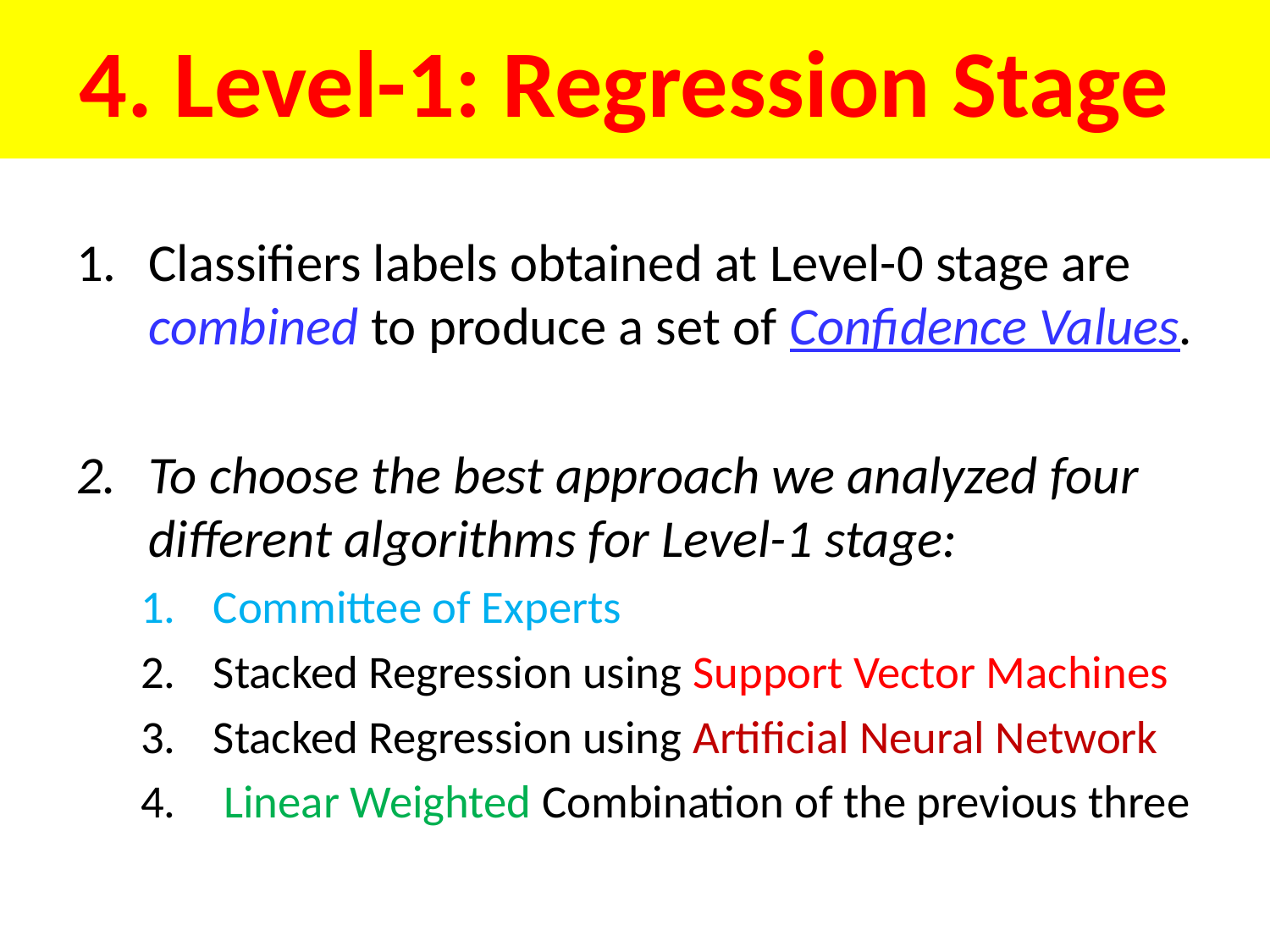

# 4. Level-1: Regression Stage
Classifiers labels obtained at Level-0 stage are combined to produce a set of Confidence Values.

To choose the best approach we analyzed four different algorithms for Level-1 stage:
Committee of Experts
Stacked Regression using Support Vector Machines
Stacked Regression using Artificial Neural Network
 Linear Weighted Combination of the previous three